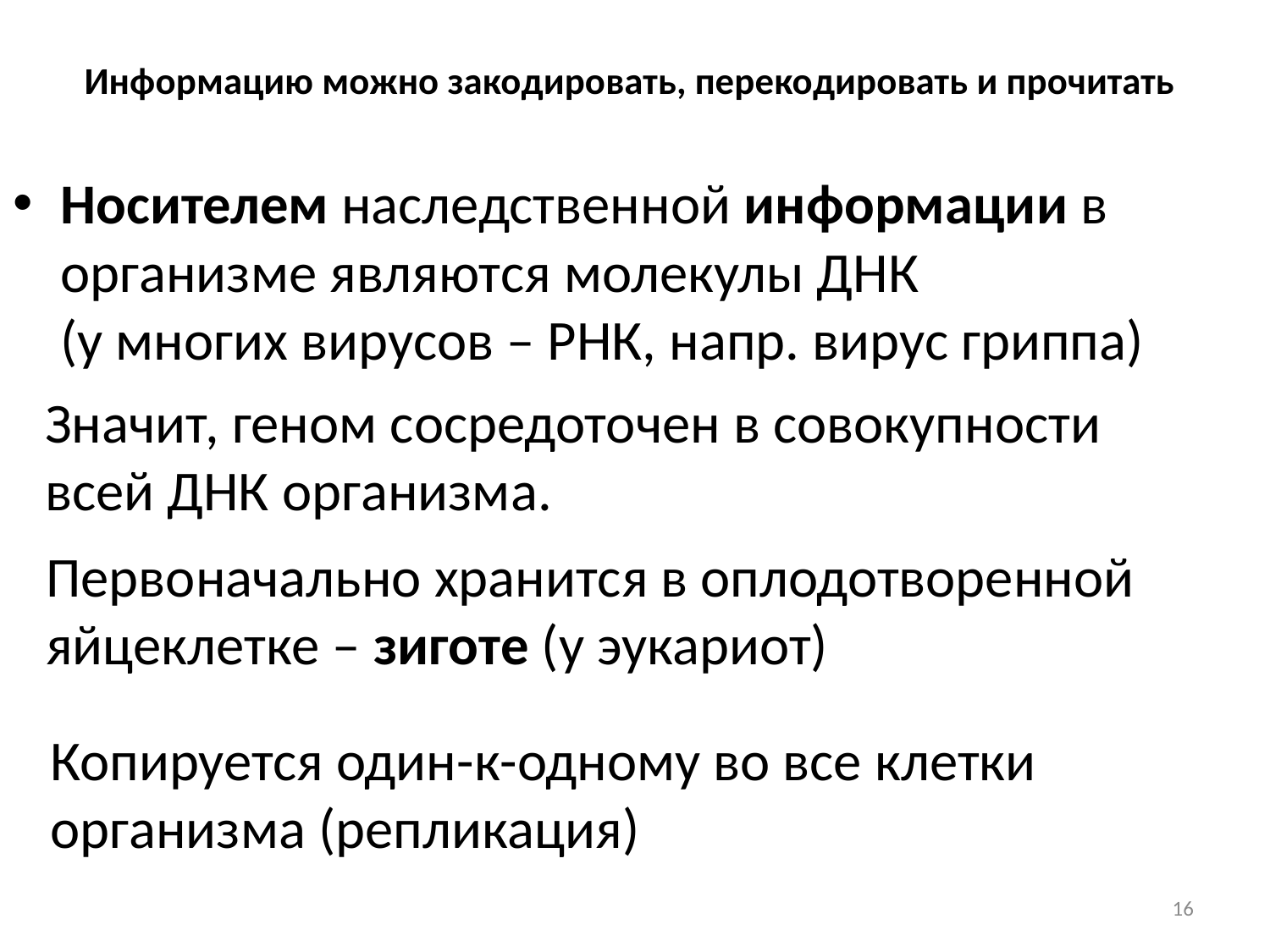

# Информацию можно закодировать, перекодировать и прочитать
Носителем наследственной информации в организме являются молекулы ДНК
(у многих вирусов – РНК, напр. вирус гриппа)
Значит, геном сосредоточен в совокупности всей ДНК организма.
Первоначально хранится в оплодотворенной яйцеклетке – зиготе (у эукариот)
Копируется один-к-одному во все клетки организма (репликация)
16